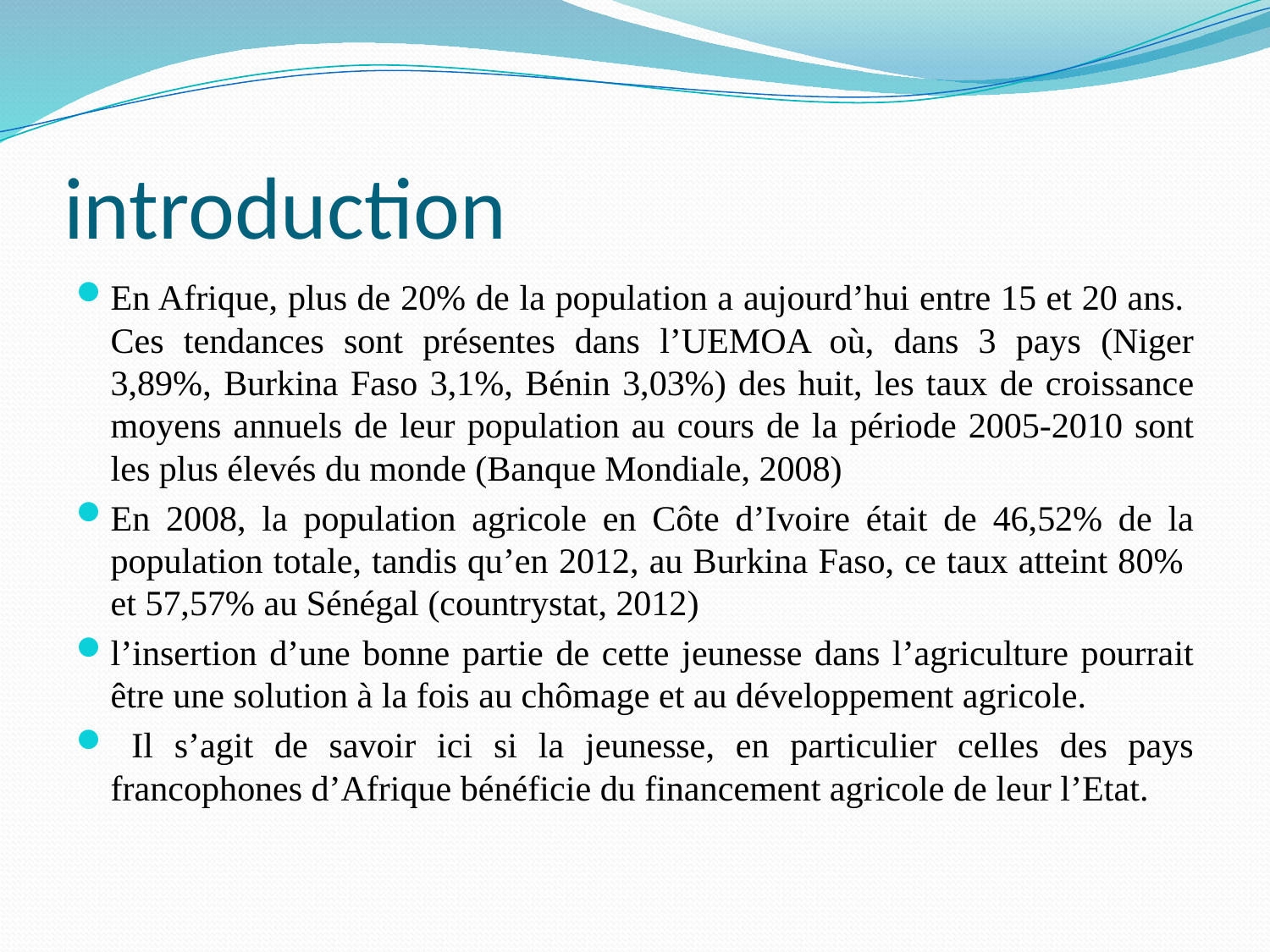

# introduction
En Afrique, plus de 20% de la population a aujourd’hui entre 15 et 20 ans.  Ces tendances sont présentes dans l’UEMOA où, dans 3 pays (Niger 3,89%, Burkina Faso 3,1%, Bénin 3,03%) des huit, les taux de croissance moyens annuels de leur population au cours de la période 2005-2010 sont les plus élevés du monde (Banque Mondiale, 2008)
En 2008, la population agricole en Côte d’Ivoire était de 46,52% de la population totale, tandis qu’en 2012, au Burkina Faso, ce taux atteint 80%  et 57,57% au Sénégal (countrystat, 2012)
l’insertion d’une bonne partie de cette jeunesse dans l’agriculture pourrait être une solution à la fois au chômage et au développement agricole.
 Il s’agit de savoir ici si la jeunesse, en particulier celles des pays francophones d’Afrique bénéficie du financement agricole de leur l’Etat.